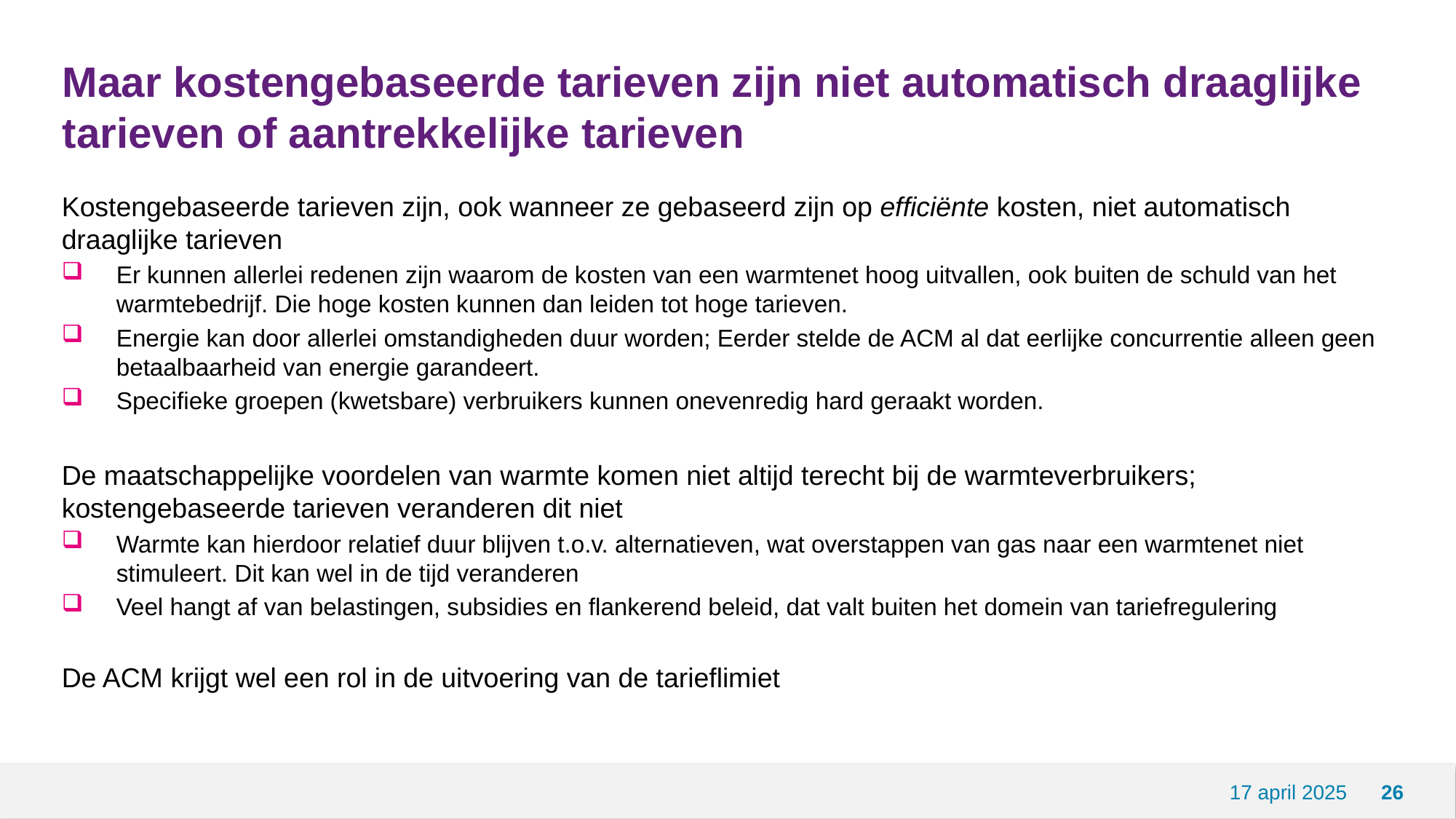

# Maar kostengebaseerde tarieven zijn niet automatisch draaglijke tarieven of aantrekkelijke tarieven
Kostengebaseerde tarieven zijn, ook wanneer ze gebaseerd zijn op efficiënte kosten, niet automatisch draaglijke tarieven
Er kunnen allerlei redenen zijn waarom de kosten van een warmtenet hoog uitvallen, ook buiten de schuld van het warmtebedrijf. Die hoge kosten kunnen dan leiden tot hoge tarieven.
Energie kan door allerlei omstandigheden duur worden; Eerder stelde de ACM al dat eerlijke concurrentie alleen geen betaalbaarheid van energie garandeert.
Specifieke groepen (kwetsbare) verbruikers kunnen onevenredig hard geraakt worden.

De maatschappelijke voordelen van warmte komen niet altijd terecht bij de warmteverbruikers; kostengebaseerde tarieven veranderen dit niet
Warmte kan hierdoor relatief duur blijven t.o.v. alternatieven, wat overstappen van gas naar een warmtenet niet  stimuleert. Dit kan wel in de tijd veranderen
Veel hangt af van belastingen, subsidies en flankerend beleid, dat valt buiten het domein van tariefregulering

De ACM krijgt wel een rol in de uitvoering van de tarieflimiet

17 april 2025

26